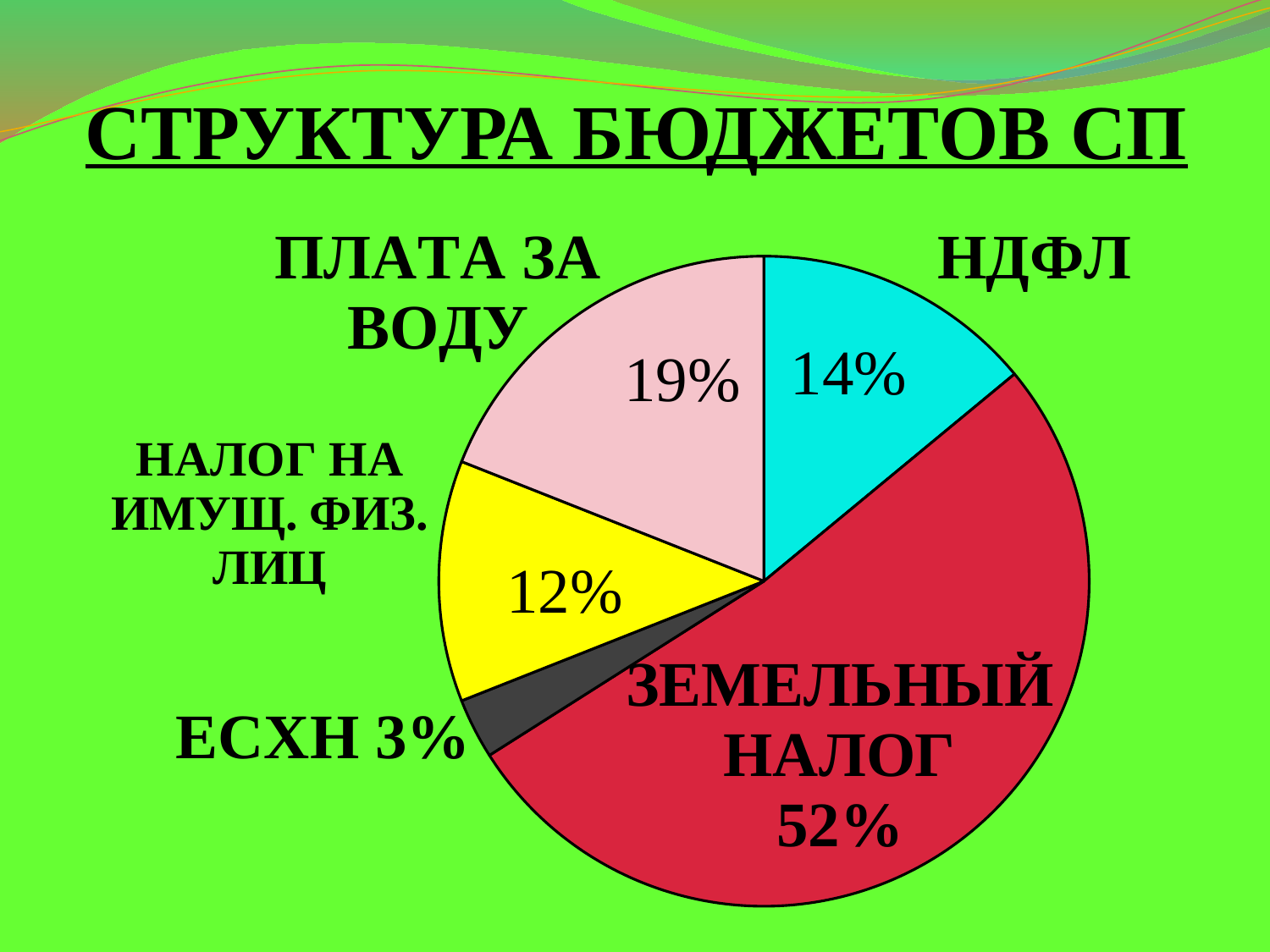

СТРУКТУРА БЮДЖЕТОВ СП

### Chart

| Category | Столбец1 |
|---|---|
| НДФЛ | 14.0 |
| Земельный налог | 52.0 |
| ЕСХН | 3.0 |
| Налог на имущ физ лиц | 12.0 |
| Плата за воду | 19.0 |